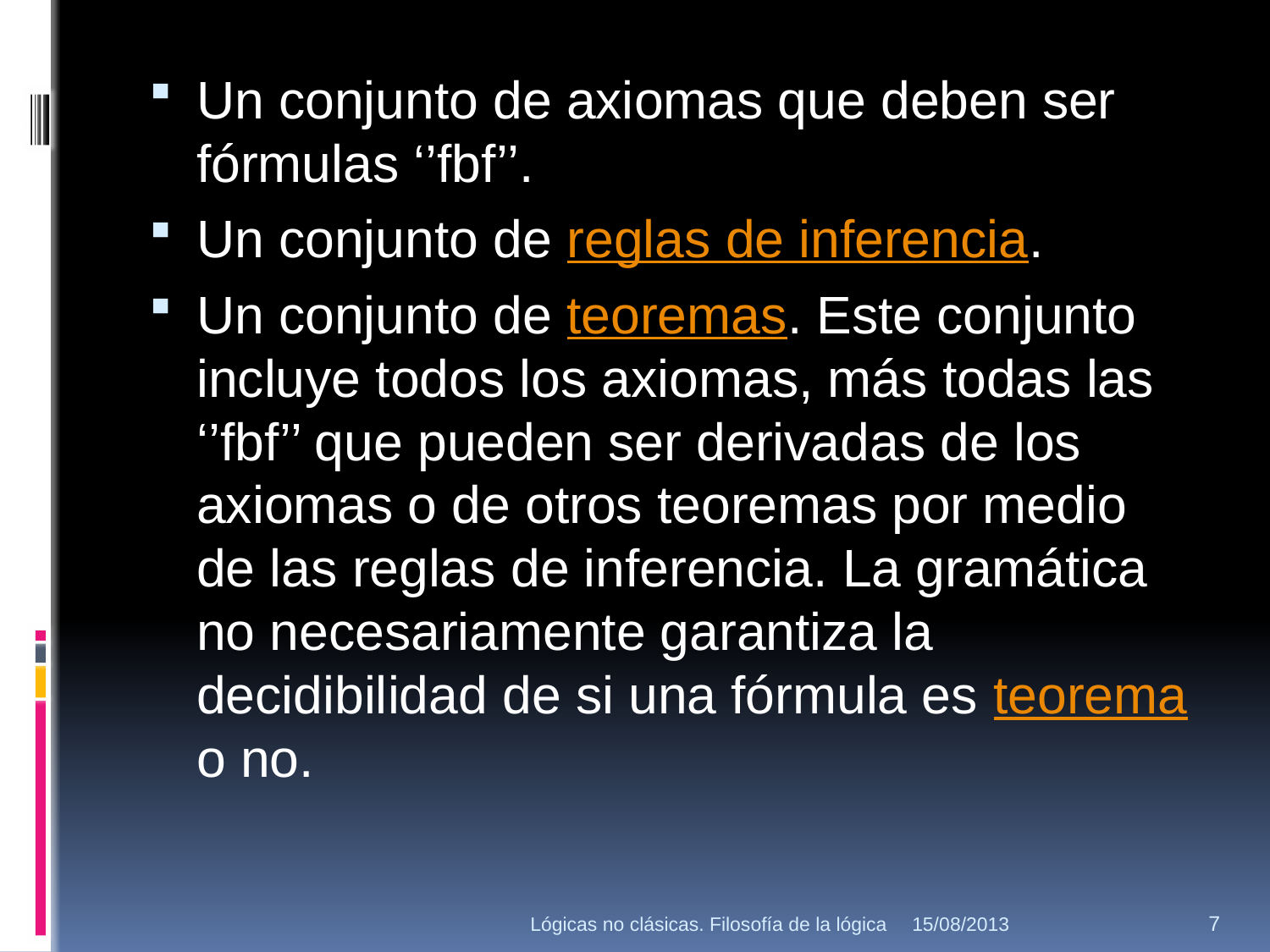

Un conjunto de axiomas que deben ser fórmulas ‘’fbf’’.
Un conjunto de reglas de inferencia.
Un conjunto de teoremas. Este conjunto incluye todos los axiomas, más todas las ‘’fbf’’ que pueden ser derivadas de los axiomas o de otros teoremas por medio de las reglas de inferencia. La gramática no necesariamente garantiza la decidibilidad de si una fórmula es teorema o no.

Lógicas no clásicas. Filosofía de la lógica
15/08/2013
7